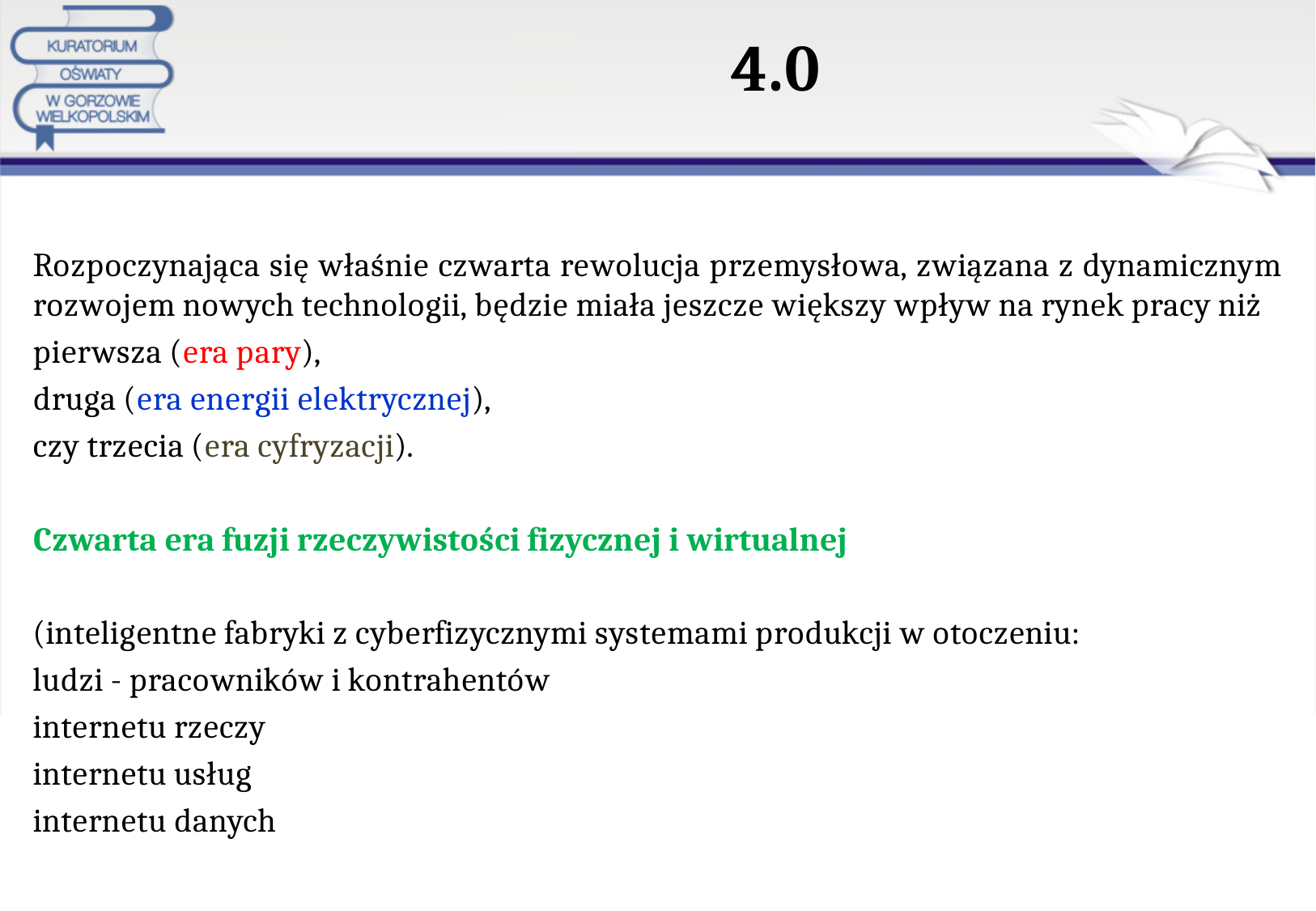

# 4.0

Rozpoczynająca się właśnie czwarta rewolucja przemysłowa, związana z dynamicznym rozwojem nowych technologii, będzie miała jeszcze większy wpływ na rynek pracy niż
pierwsza (era pary),
druga (era energii elektrycznej),
czy trzecia (era cyfryzacji).

Czwarta era fuzji rzeczywistości fizycznej i wirtualnej

(inteligentne fabryki z cyberfizycznymi systemami produkcji w otoczeniu:
ludzi - pracowników i kontrahentów
internetu rzeczy
internetu usług
internetu danych